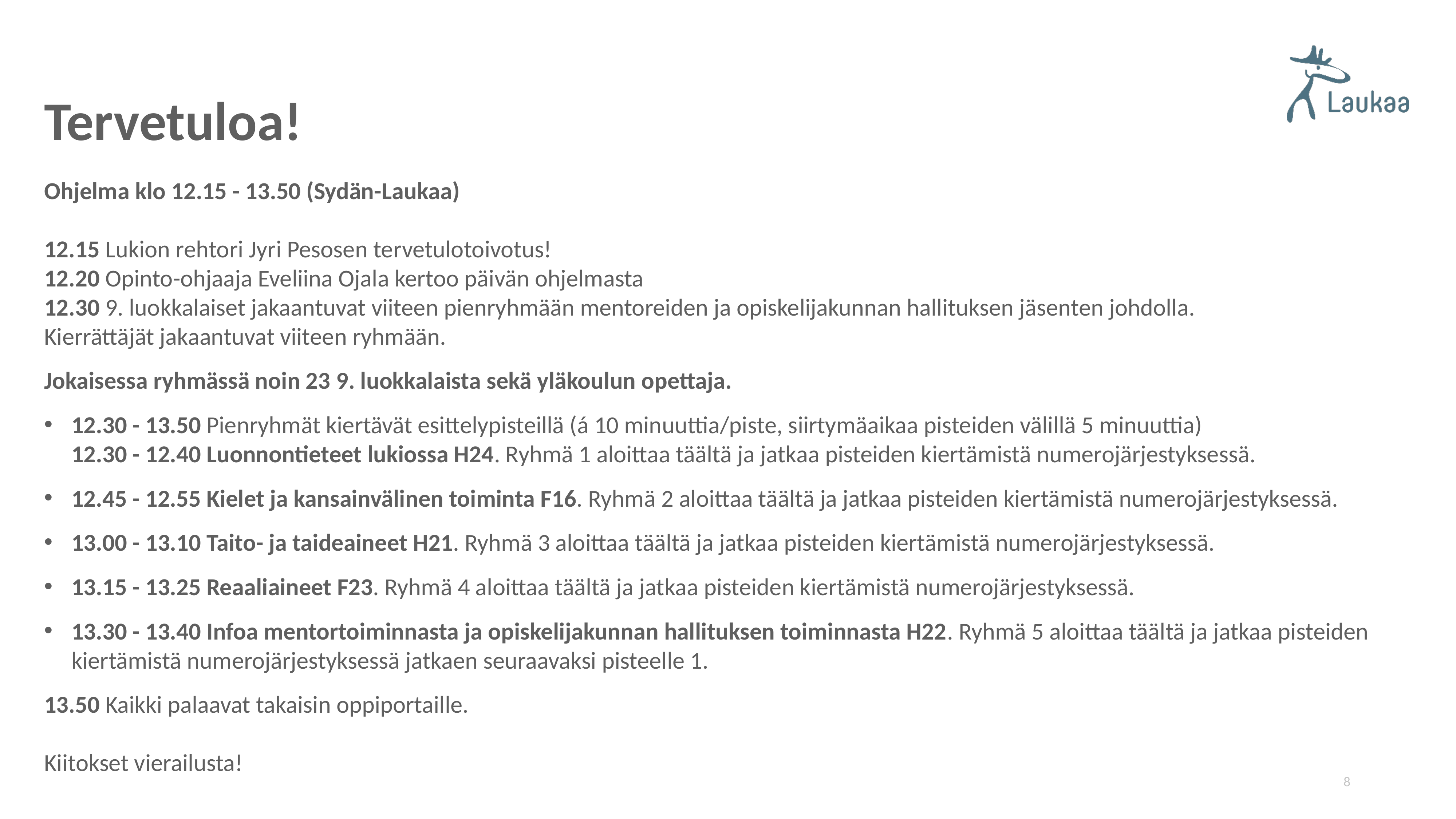

# Tervetuloa!
Ohjelma klo 12.15 - 13.50 (Sydän-Laukaa)
12.15 Lukion rehtori Jyri Pesosen tervetulotoivotus!
12.20 Opinto-ohjaaja Eveliina Ojala kertoo päivän ohjelmasta
12.30 9. luokkalaiset jakaantuvat viiteen pienryhmään mentoreiden ja opiskelijakunnan hallituksen jäsenten johdolla.
Kierrättäjät jakaantuvat viiteen ryhmään.
Jokaisessa ryhmässä noin 23 9. luokkalaista sekä yläkoulun opettaja.
12.30 - 13.50 Pienryhmät kiertävät esittelypisteillä (á 10 minuuttia/piste, siirtymäaikaa pisteiden välillä 5 minuuttia)
12.30 - 12.40 Luonnontieteet lukiossa H24. Ryhmä 1 aloittaa täältä ja jatkaa pisteiden kiertämistä numerojärjestyksessä.
12.45 - 12.55 Kielet ja kansainvälinen toiminta F16. Ryhmä 2 aloittaa täältä ja jatkaa pisteiden kiertämistä numerojärjestyksessä.
13.00 - 13.10 Taito- ja taideaineet H21. Ryhmä 3 aloittaa täältä ja jatkaa pisteiden kiertämistä numerojärjestyksessä.
13.15 - 13.25 Reaaliaineet F23. Ryhmä 4 aloittaa täältä ja jatkaa pisteiden kiertämistä numerojärjestyksessä.
13.30 - 13.40 Infoa mentortoiminnasta ja opiskelijakunnan hallituksen toiminnasta H22. Ryhmä 5 aloittaa täältä ja jatkaa pisteiden kiertämistä numerojärjestyksessä jatkaen seuraavaksi pisteelle 1.
13.50 Kaikki palaavat takaisin oppiportaille.
Kiitokset vierailusta!
8